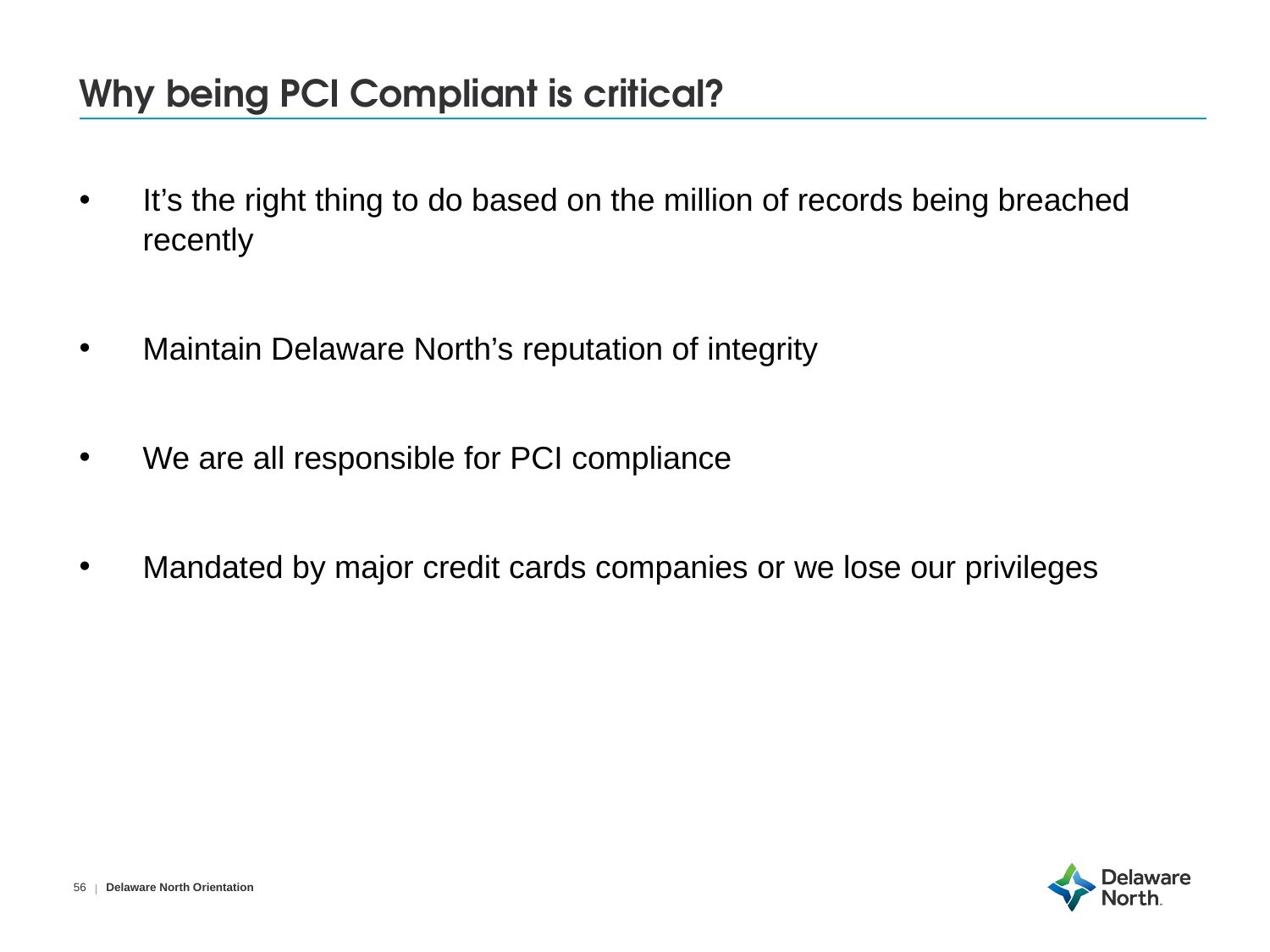

# Why being PCI Compliant is critical?
It’s the right thing to do based on the million of records being breached recently

Maintain Delaware North’s reputation of integrity

We are all responsible for PCI compliance

Mandated by major credit cards companies or we lose our privileges

Delaware North Orientation